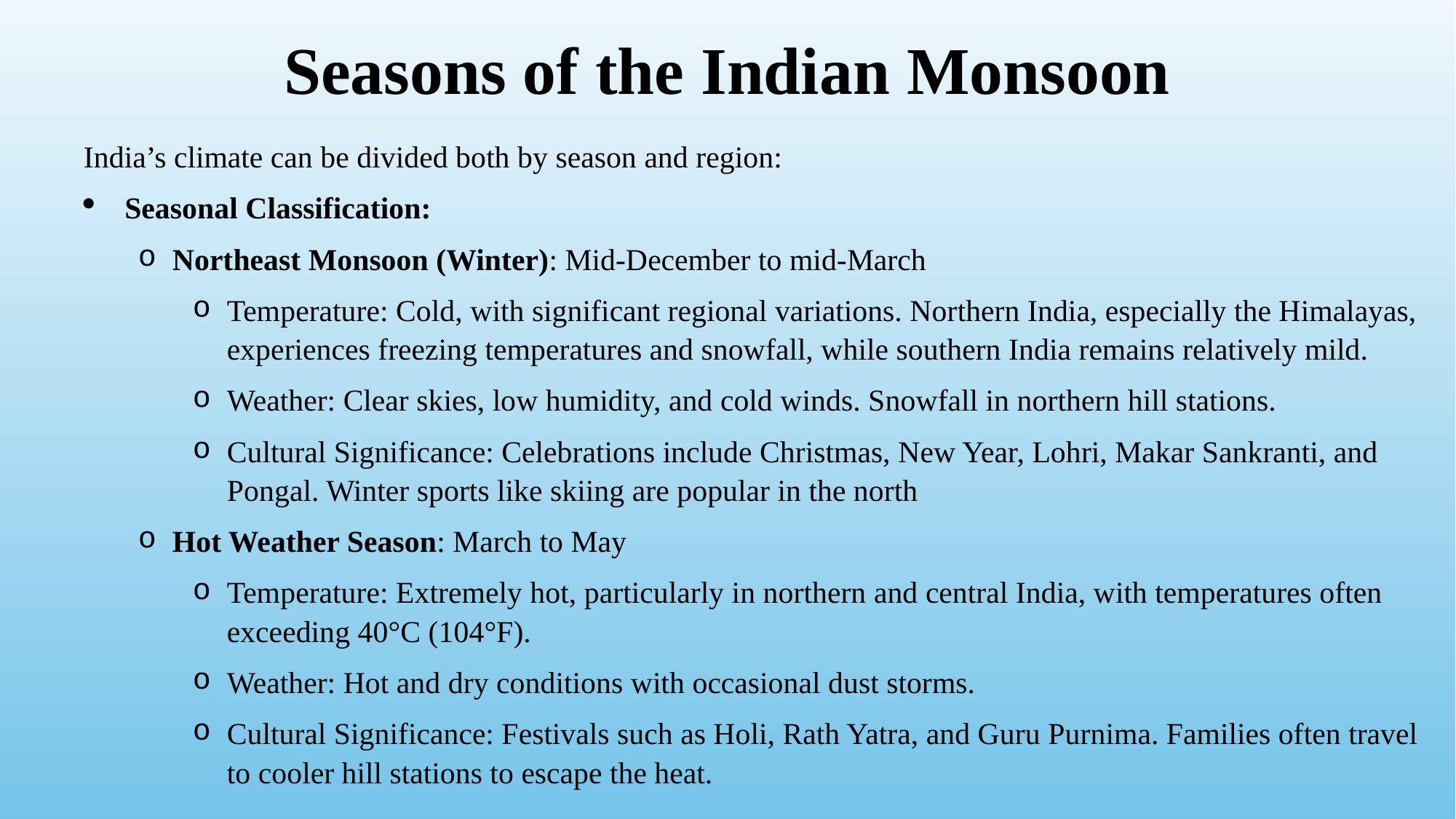

# Seasons of the Indian Monsoon
India’s climate can be divided both by season and region:
Seasonal Classification:
Northeast Monsoon (Winter): Mid-December to mid-March
Temperature: Cold, with significant regional variations. Northern India, especially the Himalayas, experiences freezing temperatures and snowfall, while southern India remains relatively mild.
Weather: Clear skies, low humidity, and cold winds. Snowfall in northern hill stations.
Cultural Significance: Celebrations include Christmas, New Year, Lohri, Makar Sankranti, and Pongal. Winter sports like skiing are popular in the north
Hot Weather Season: March to May
Temperature: Extremely hot, particularly in northern and central India, with temperatures often exceeding 40°C (104°F).
Weather: Hot and dry conditions with occasional dust storms.
Cultural Significance: Festivals such as Holi, Rath Yatra, and Guru Purnima. Families often travel to cooler hill stations to escape the heat.